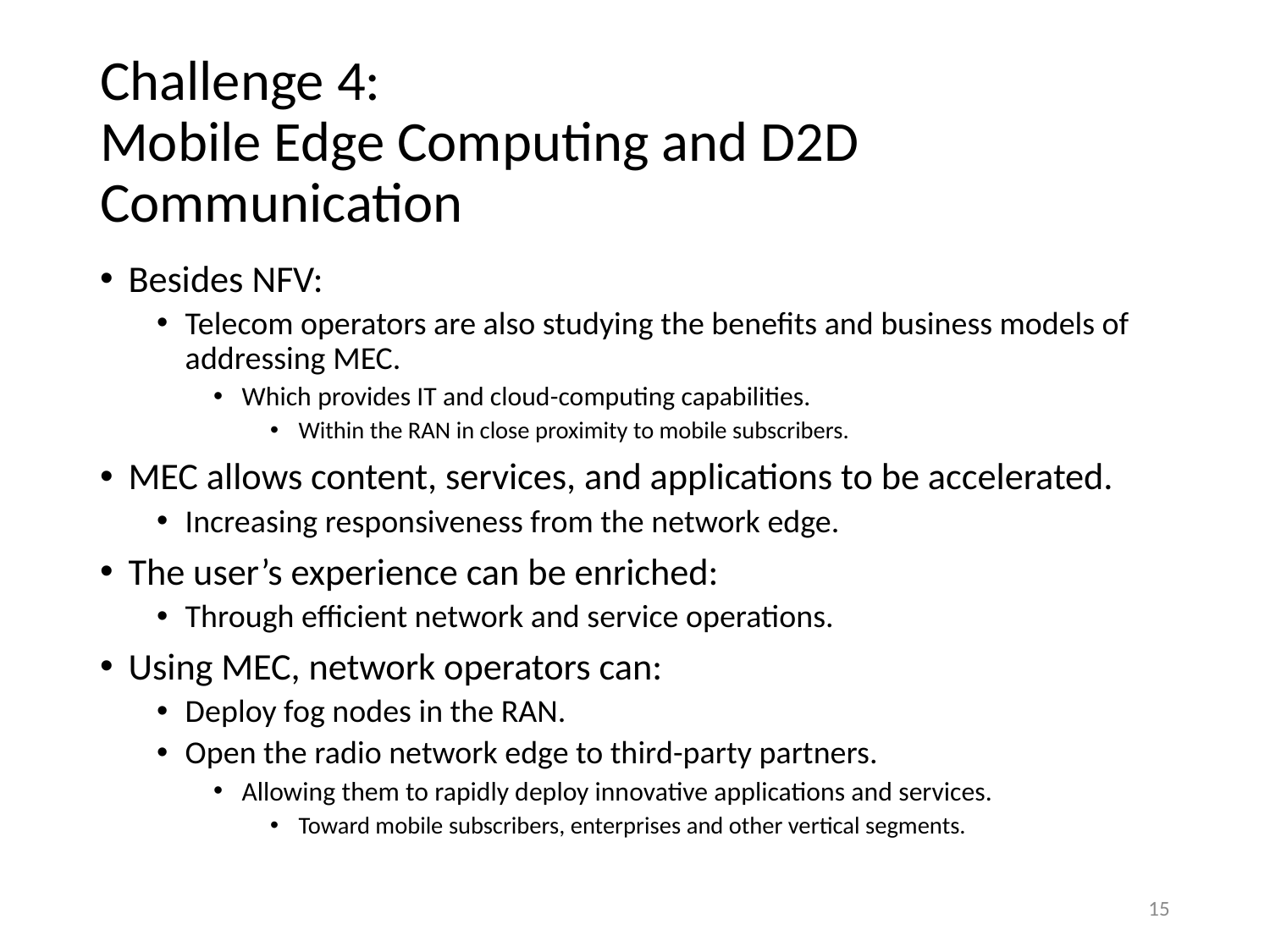

# Challenge 4: Mobile Edge Computing and D2D Communication
Besides NFV:
Telecom operators are also studying the benefits and business models of addressing MEC.
Which provides IT and cloud-computing capabilities.
Within the RAN in close proximity to mobile subscribers.
MEC allows content, services, and applications to be accelerated.
Increasing responsiveness from the network edge.
The user’s experience can be enriched:
Through efficient network and service operations.
Using MEC, network operators can:
Deploy fog nodes in the RAN.
Open the radio network edge to third-party partners.
Allowing them to rapidly deploy innovative applications and services.
Toward mobile subscribers, enterprises and other vertical segments.
15